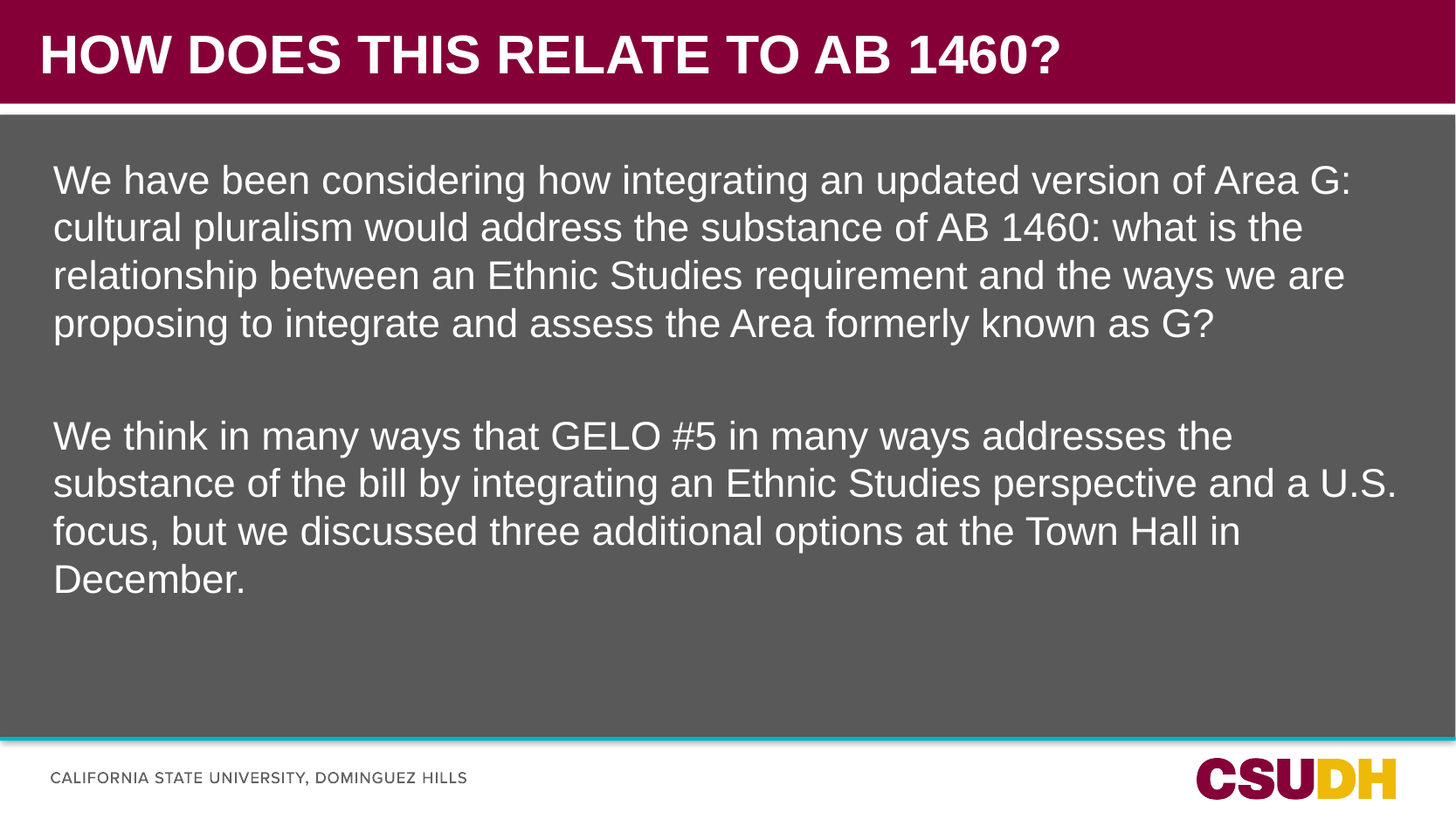

# How does this relate to ab 1460?
SUBTITLE GOES HERE
We have been considering how integrating an updated version of Area G: cultural pluralism would address the substance of AB 1460: what is the relationship between an Ethnic Studies requirement and the ways we are proposing to integrate and assess the Area formerly known as G?

We think in many ways that GELO #5 in many ways addresses the substance of the bill by integrating an Ethnic Studies perspective and a U.S. focus, but we discussed three additional options at the Town Hall in December.